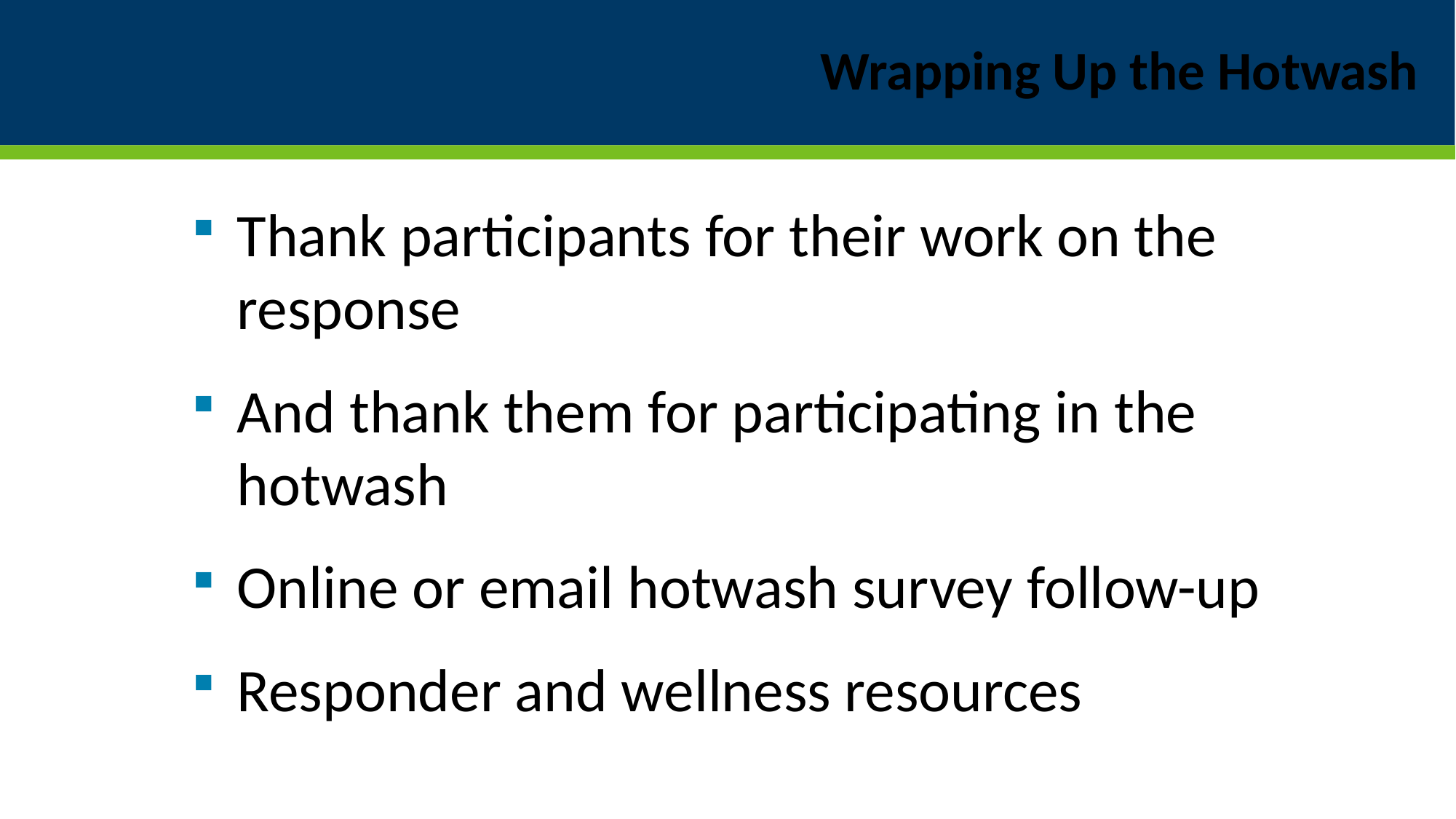

# Wrapping Up the Hotwash
Thank participants for their work on the response
And thank them for participating in the hotwash
Online or email hotwash survey follow-up
Responder and wellness resources
30